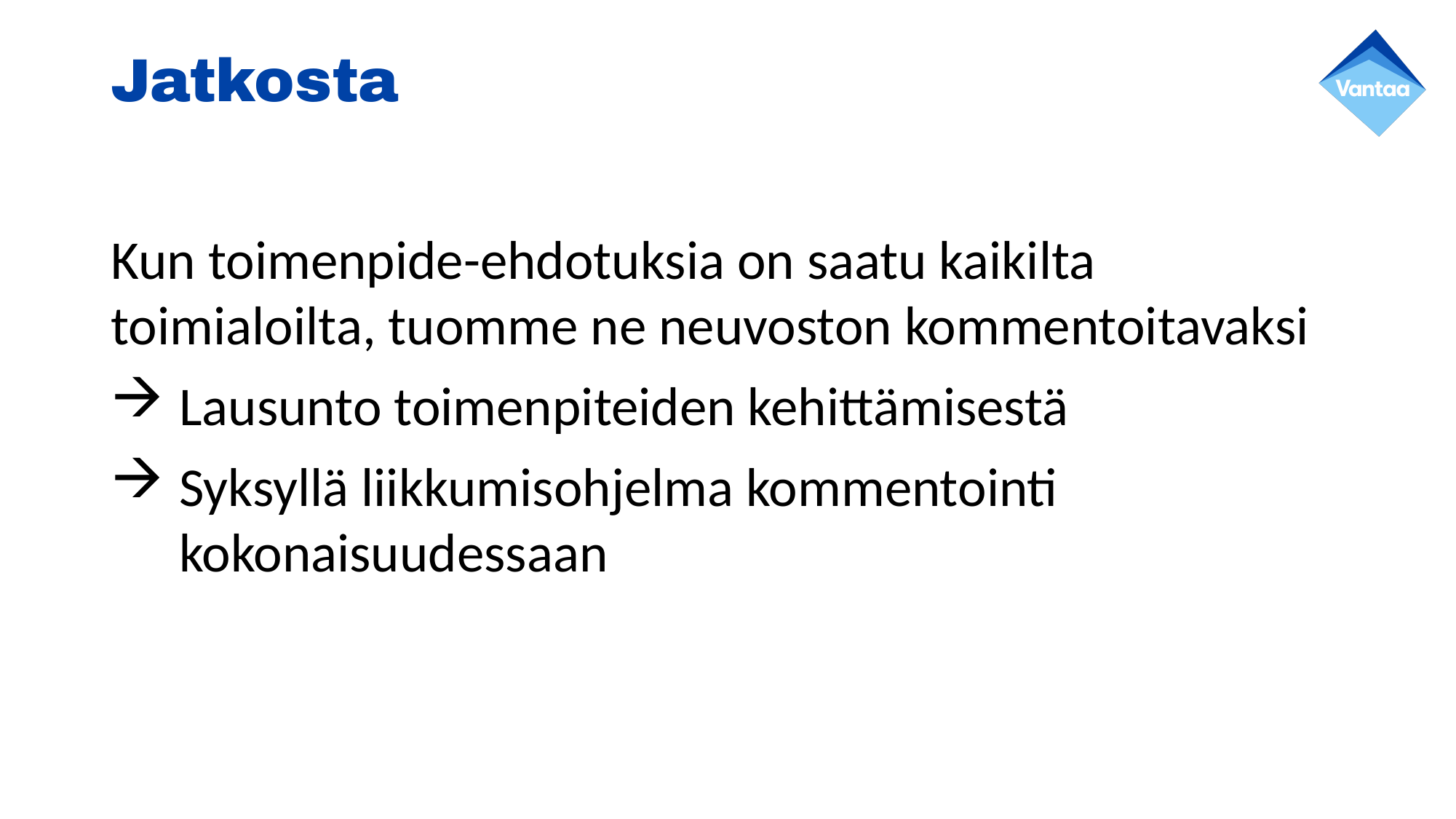

# Jatkosta
Kun toimenpide-ehdotuksia on saatu kaikilta toimialoilta, tuomme ne neuvoston kommentoitavaksi
Lausunto toimenpiteiden kehittämisestä
Syksyllä liikkumisohjelma kommentointi kokonaisuudessaan